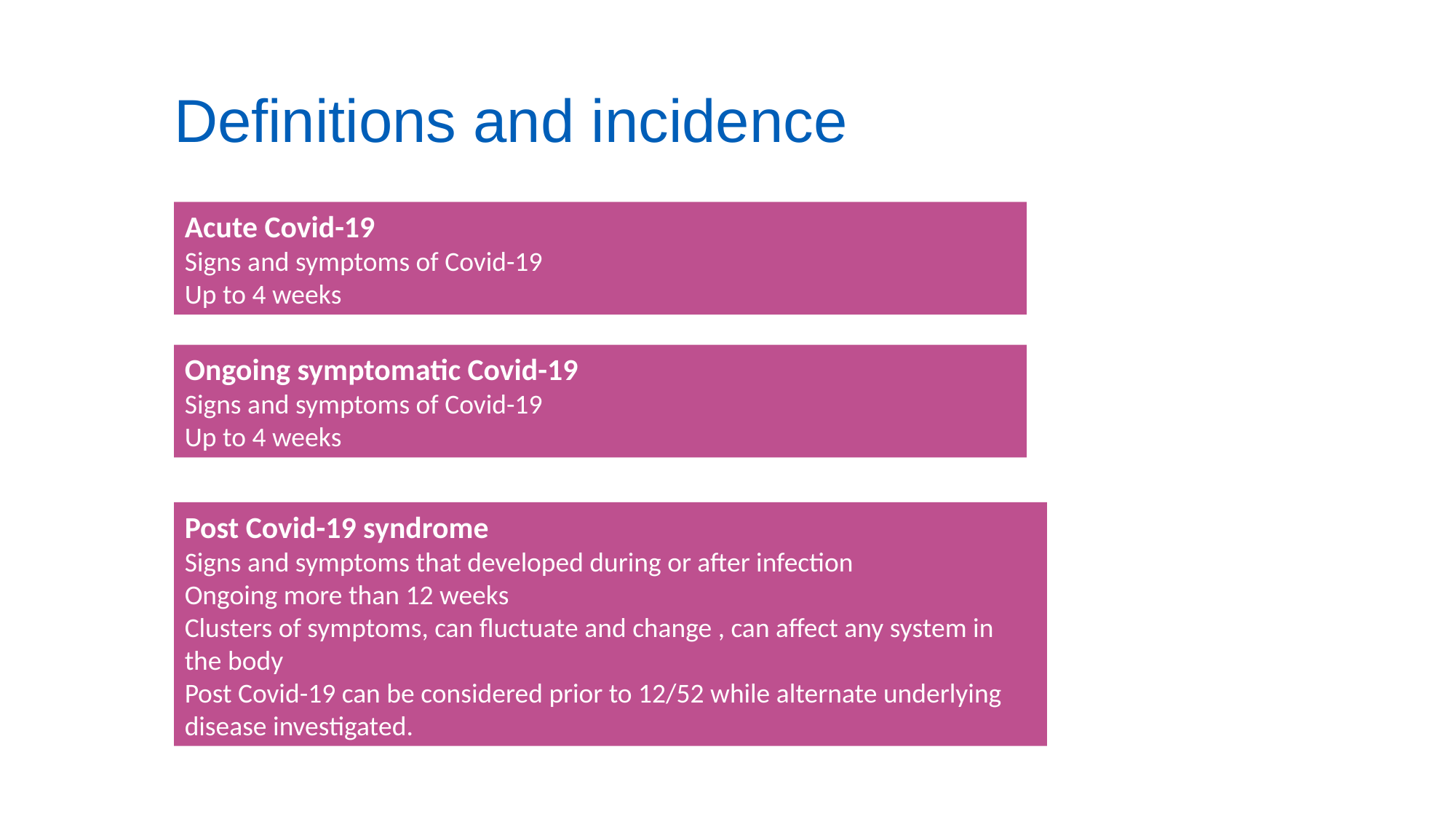

# Definitions and incidence

Acute Covid-19
Signs and symptoms of Covid-19
Up to 4 weeks
Ongoing symptomatic Covid-19
Signs and symptoms of Covid-19
Up to 4 weeks
Post Covid-19 syndrome
Signs and symptoms that developed during or after infection
Ongoing more than 12 weeks
Clusters of symptoms, can fluctuate and change , can affect any system in the body
Post Covid-19 can be considered prior to 12/52 while alternate underlying disease investigated.